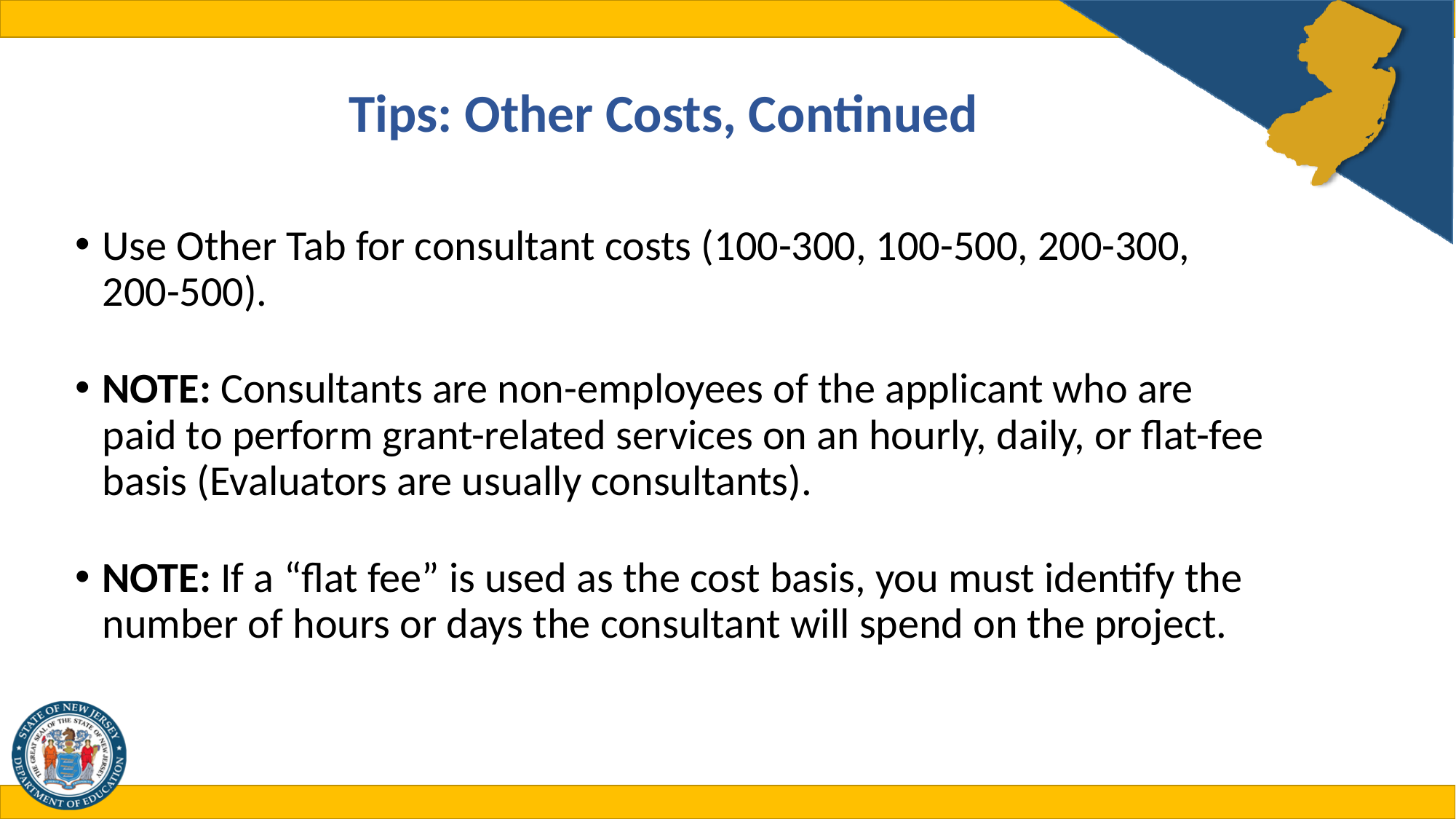

# Tips: Other Costs, Continued
Use Other Tab for consultant costs (100-300, 100-500, 200-300, 200-500).
NOTE: Consultants are non-employees of the applicant who are paid to perform grant-related services on an hourly, daily, or flat-fee basis (Evaluators are usually consultants).
NOTE: If a “flat fee” is used as the cost basis, you must identify the number of hours or days the consultant will spend on the project.